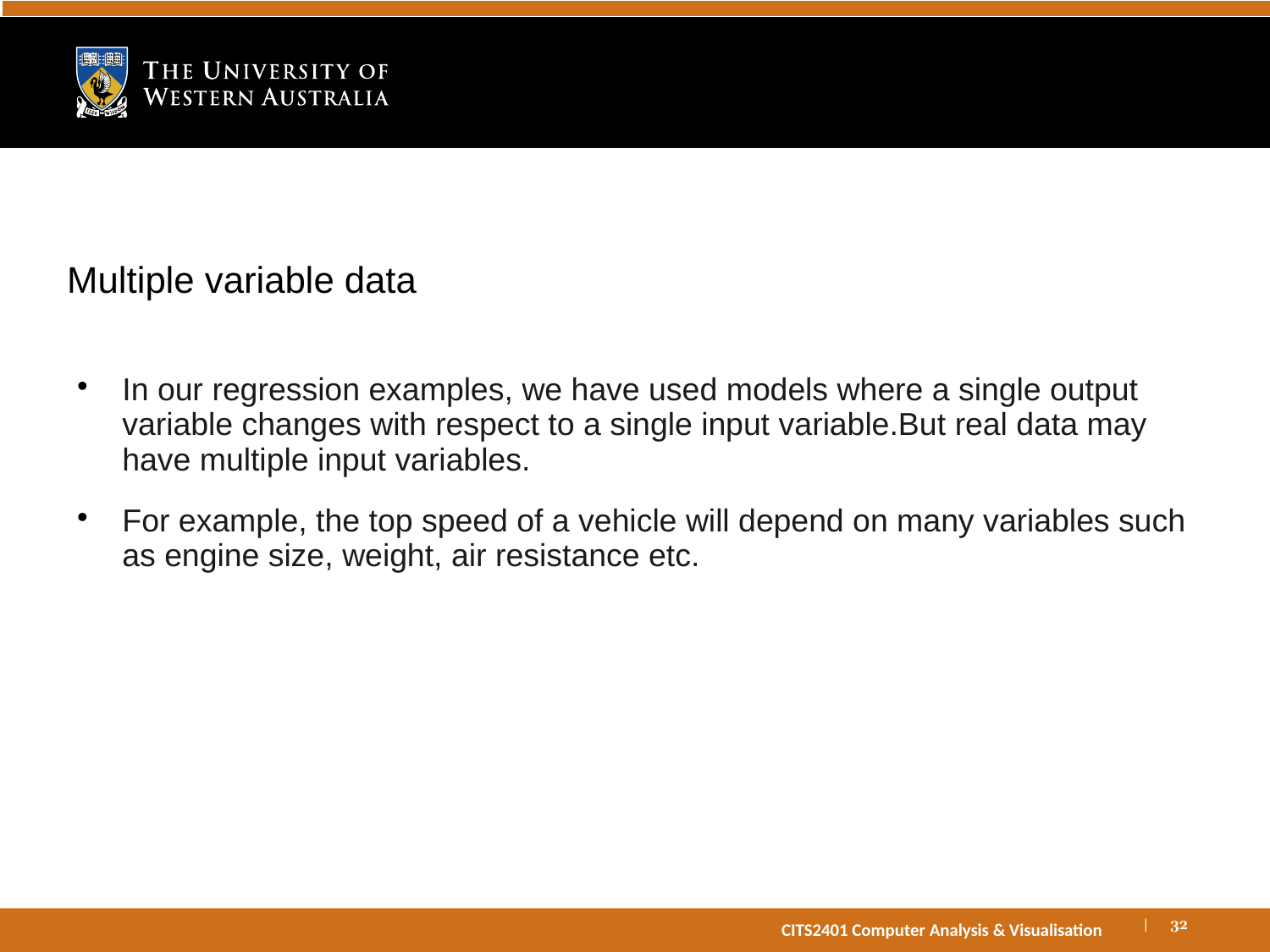

# Multiple variable data
In our regression examples, we have used models where a single output variable changes with respect to a single input variable.But real data may have multiple input variables.
For example, the top speed of a vehicle will depend on many variables such as engine size, weight, air resistance etc.